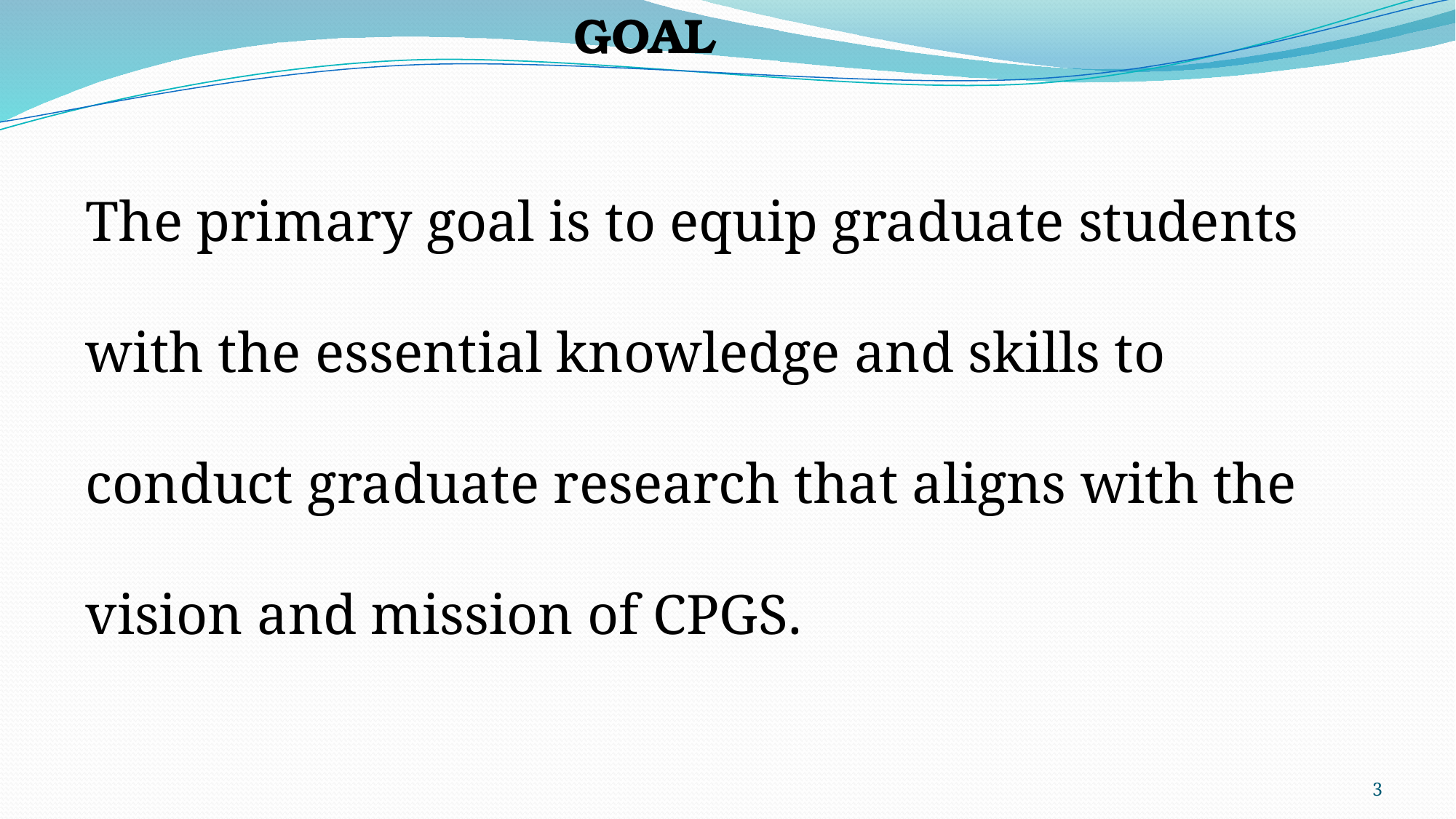

GOAL

The primary goal is to equip graduate students with the essential knowledge and skills to conduct graduate research that aligns with the vision and mission of CPGS.
3